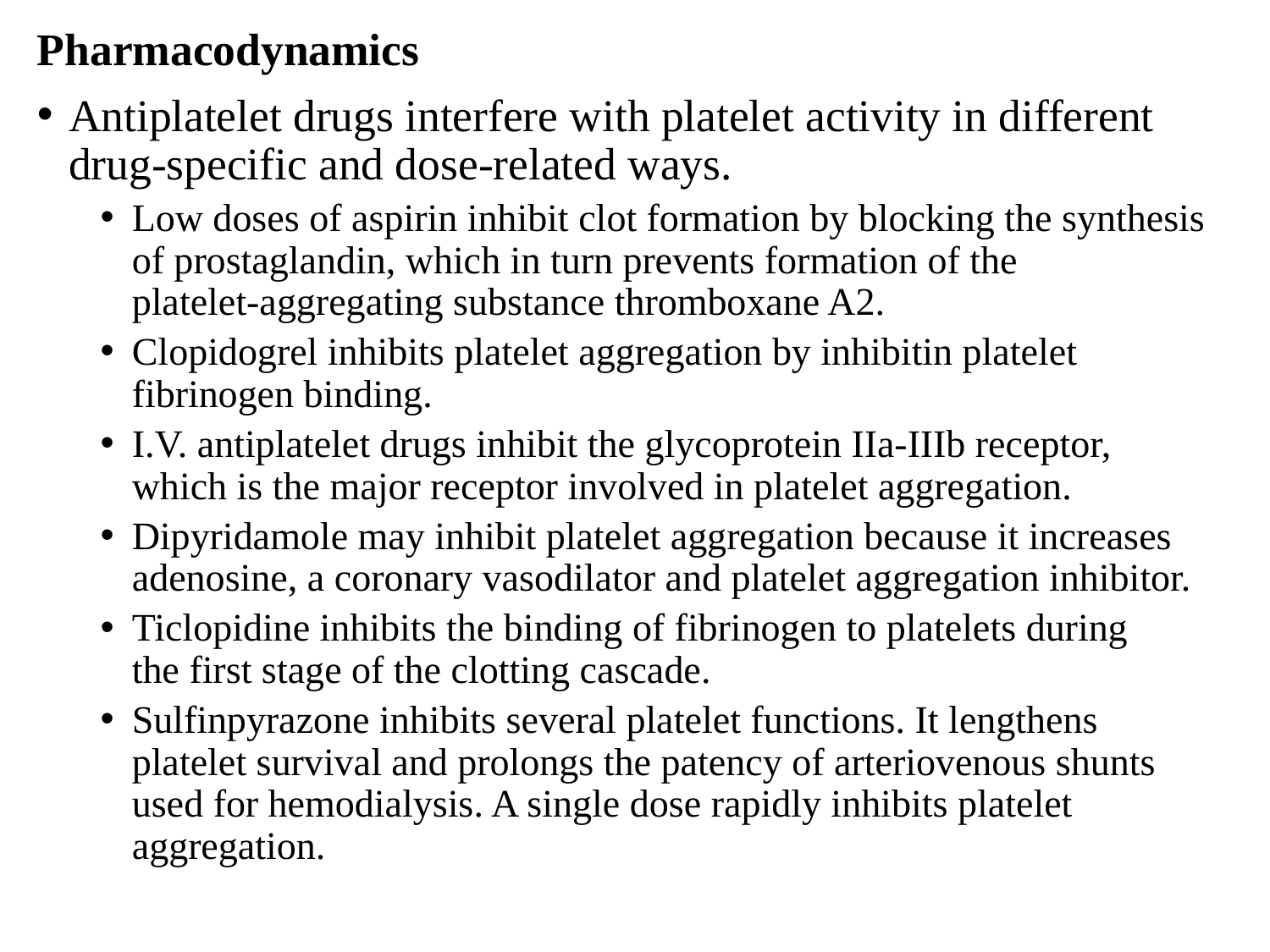

Pharmacodynamics
Antiplatelet drugs interfere with platelet activity in different drug-specific and dose-related ways.
Low doses of aspirin inhibit clot formation by blocking the synthesis of prostaglandin, which in turn prevents formation of the
platelet-aggregating substance thromboxane A2.
Clopidogrel inhibits platelet aggregation by inhibitin platelet fibrinogen binding.
I.V. antiplatelet drugs inhibit the glycoprotein IIa-IIIb receptor,
which is the major receptor involved in platelet aggregation.
Dipyridamole may inhibit platelet aggregation because it increases adenosine, a coronary vasodilator and platelet aggregation inhibitor.
Ticlopidine inhibits the binding of fibrinogen to platelets during
the first stage of the clotting cascade.
Sulfinpyrazone inhibits several platelet functions. It lengthens
platelet survival and prolongs the patency of arteriovenous shunts
used for hemodialysis. A single dose rapidly inhibits platelet aggregation.
#